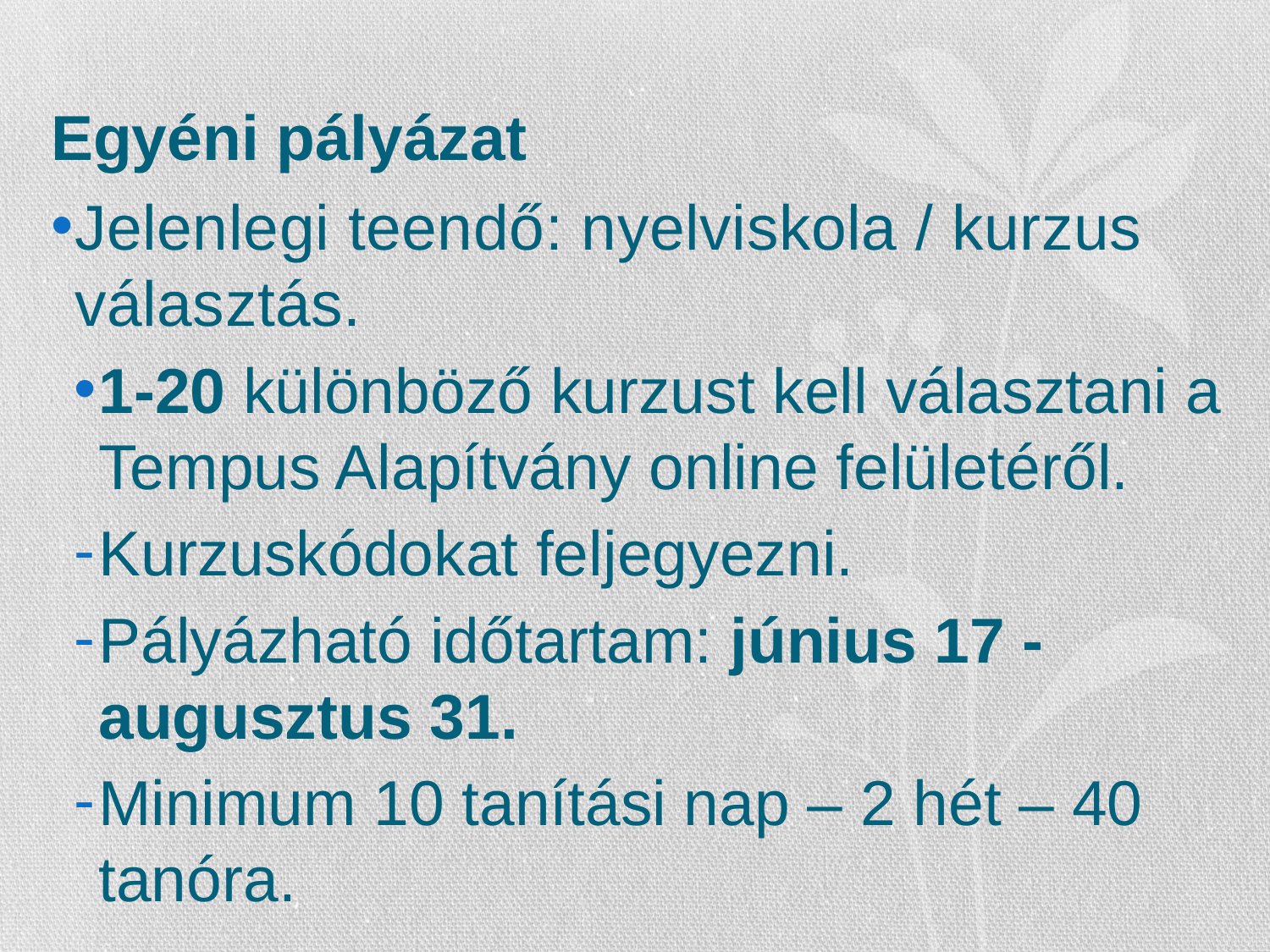

# Egyéni pályázat
Jelenlegi teendő: nyelviskola / kurzus választás.
1-20 különböző kurzust kell választani a Tempus Alapítvány online felületéről.
Kurzuskódokat feljegyezni.
Pályázható időtartam: június 17 - augusztus 31.
Minimum 10 tanítási nap – 2 hét – 40 tanóra.